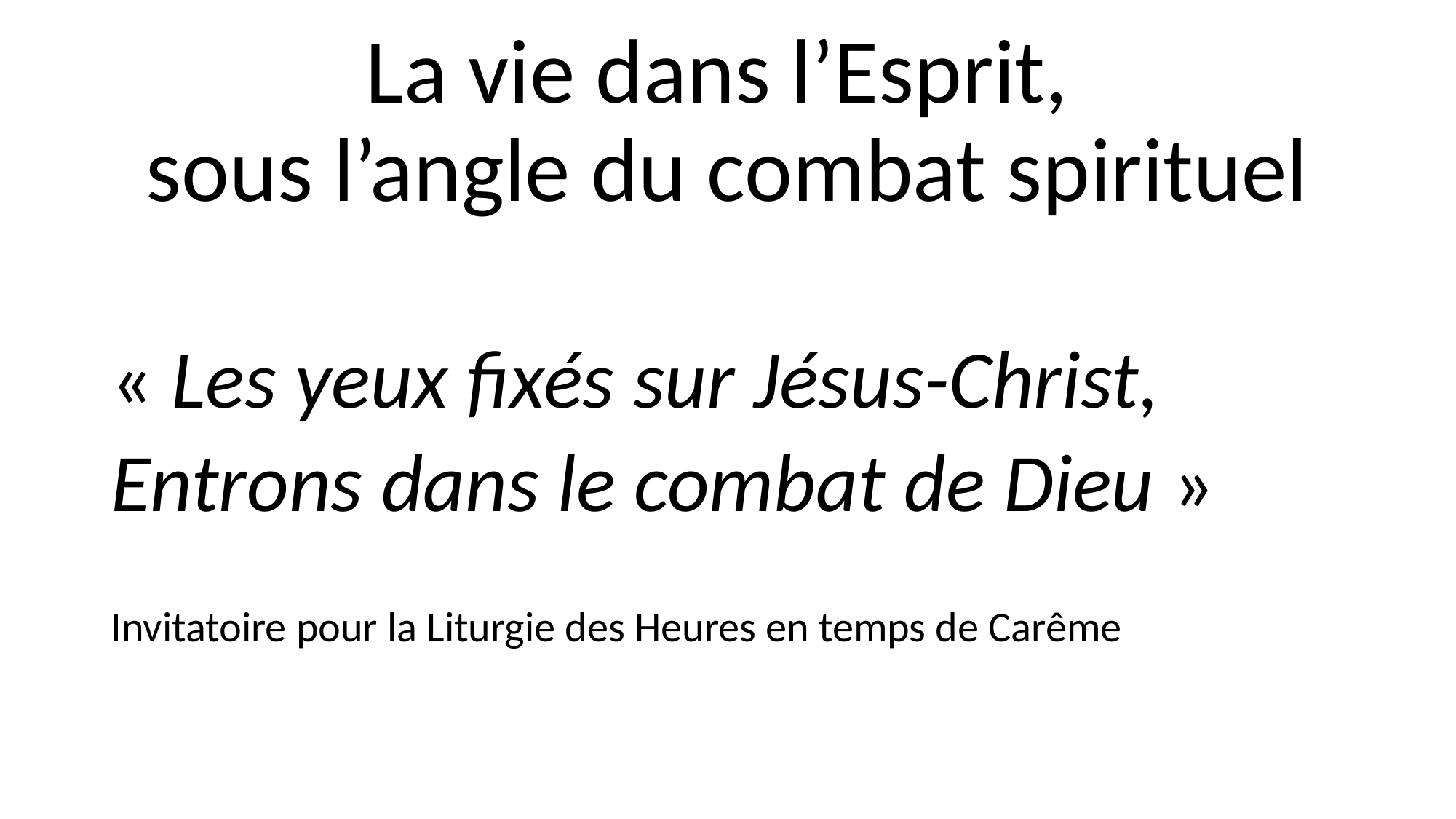

# La vie dans l’Esprit, sous l’angle du combat spirituel

« Les yeux fixés sur Jésus-Christ,
Entrons dans le combat de Dieu »

Invitatoire pour la Liturgie des Heures en temps de Carême